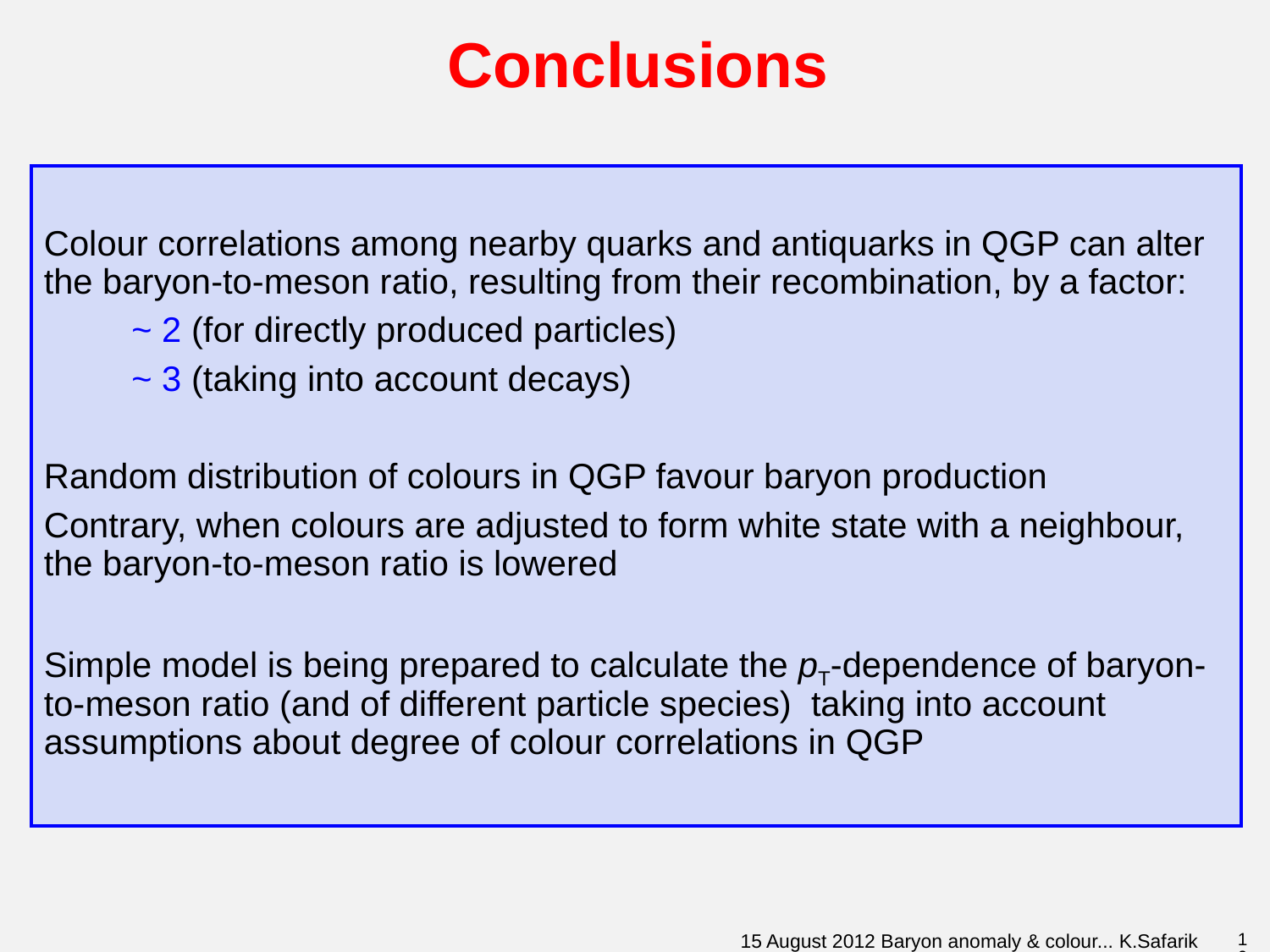

# Conclusions

Colour correlations among nearby quarks and antiquarks in QGP can alter the baryon-to-meson ratio, resulting from their recombination, by a factor:
         ~ 2 (for directly produced particles)
         ~ 3 (taking into account decays)

Random distribution of colours in QGP favour baryon production
Contrary, when colours are adjusted to form white state with a neighbour,  the baryon-to-meson ratio is lowered

Simple model is being prepared to calculate the pT-dependence of baryon-to-meson ratio (and of different particle species)  taking into account assumptions about degree of colour correlations in QGP

15 August 2012 Baryon anomaly & colour... K.Safarik
10